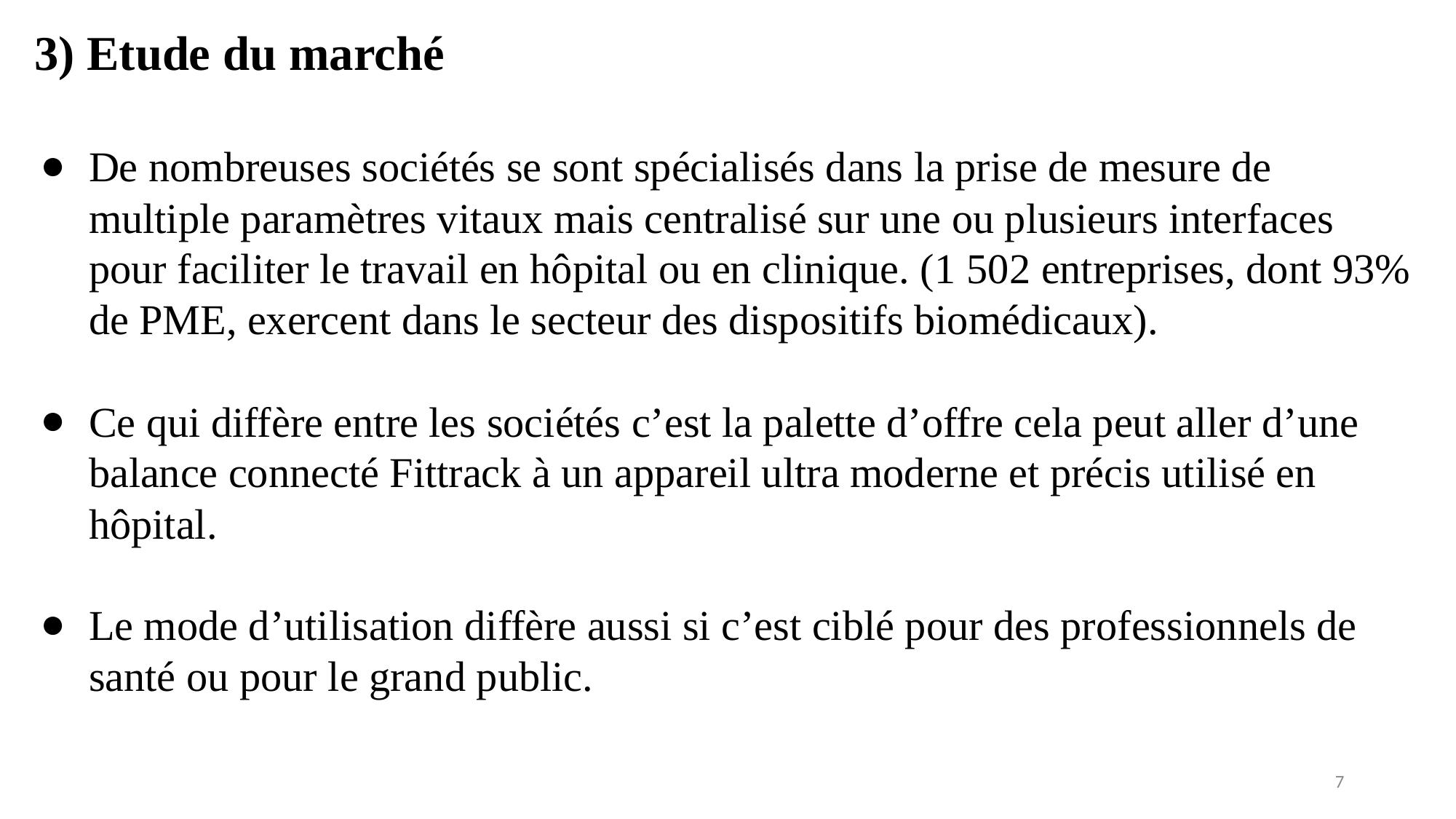

3) Etude du marché

De nombreuses sociétés se sont spécialisés dans la prise de mesure de multiple paramètres vitaux mais centralisé sur une ou plusieurs interfaces pour faciliter le travail en hôpital ou en clinique. (1 502 entreprises, dont 93% de PME, exercent dans le secteur des dispositifs biomédicaux).

Ce qui diffère entre les sociétés c’est la palette d’offre cela peut aller d’une balance connecté Fittrack à un appareil ultra moderne et précis utilisé en hôpital.

Le mode d’utilisation diffère aussi si c’est ciblé pour des professionnels de santé ou pour le grand public.

7